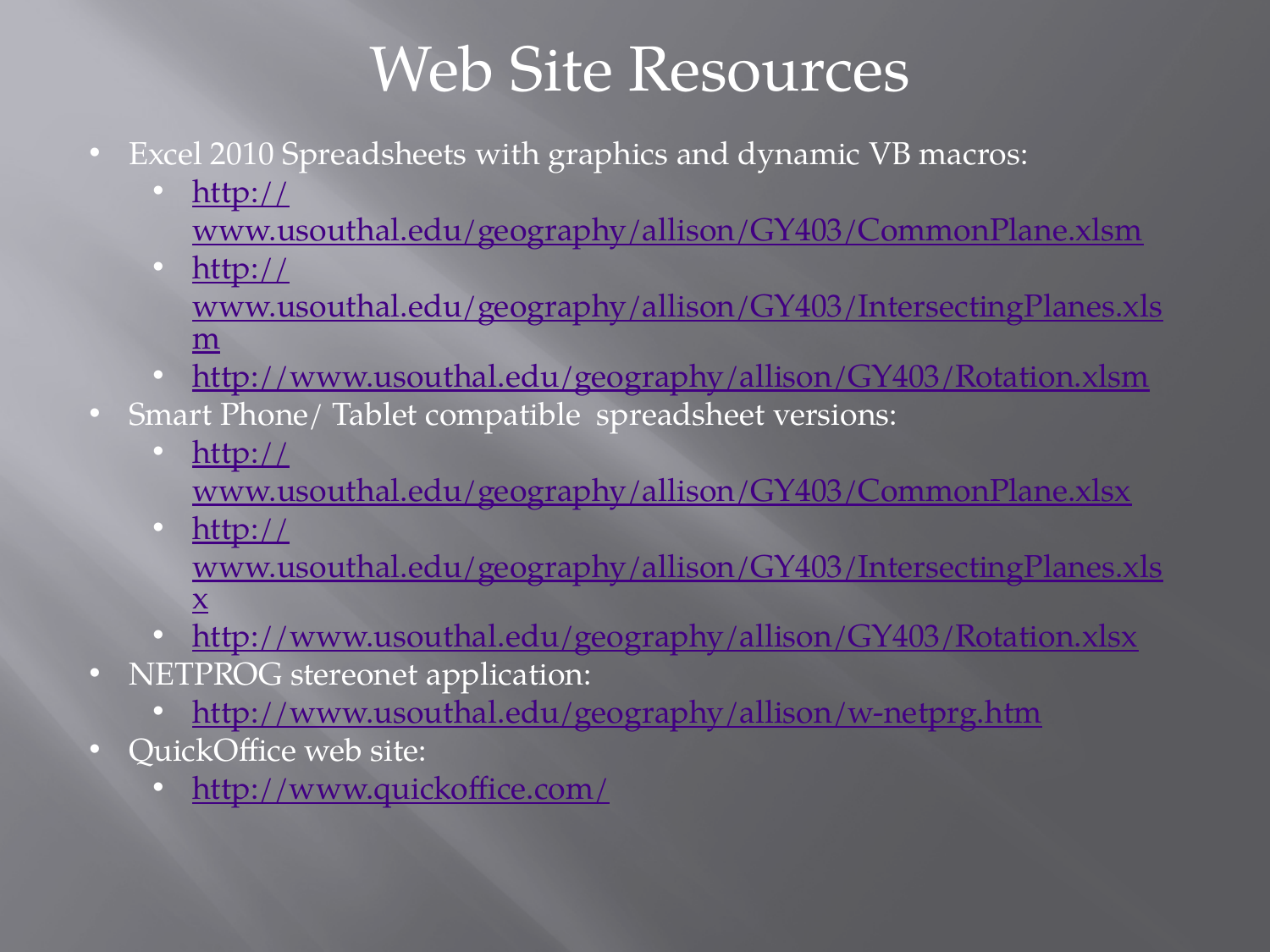

Web Site Resources
Excel 2010 Spreadsheets with graphics and dynamic VB macros:
http://www.usouthal.edu/geography/allison/GY403/CommonPlane.xlsm
http://www.usouthal.edu/geography/allison/GY403/IntersectingPlanes.xlsm
http://www.usouthal.edu/geography/allison/GY403/Rotation.xlsm
Smart Phone/ Tablet compatible  spreadsheet versions:
http://www.usouthal.edu/geography/allison/GY403/CommonPlane.xlsx
http://www.usouthal.edu/geography/allison/GY403/IntersectingPlanes.xlsx
http://www.usouthal.edu/geography/allison/GY403/Rotation.xlsx
NETPROG stereonet application:
http://www.usouthal.edu/geography/allison/w-netprg.htm
QuickOffice web site:
http://www.quickoffice.com/